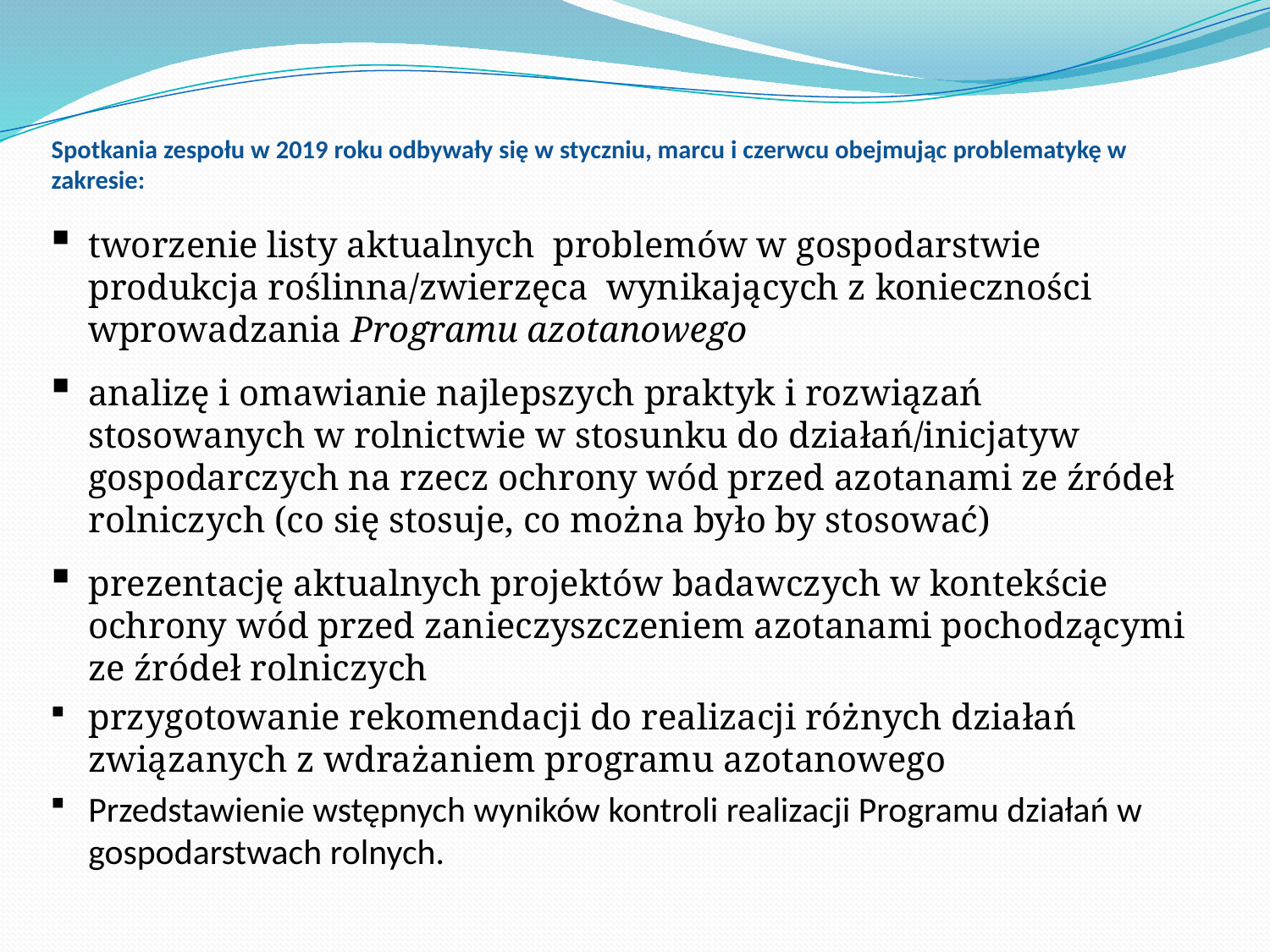

# Spotkania zespołu w 2019 roku odbywały się w styczniu, marcu i czerwcu obejmując problematykę w zakresie:
tworzenie listy aktualnych  problemów w gospodarstwie produkcja roślinna/zwierzęca  wynikających z konieczności wprowadzania Programu azotanowego
analizę i omawianie najlepszych praktyk i rozwiązań stosowanych w rolnictwie w stosunku do działań/inicjatyw gospodarczych na rzecz ochrony wód przed azotanami ze źródeł rolniczych (co się stosuje, co można było by stosować)
prezentację aktualnych projektów badawczych w kontekście ochrony wód przed zanieczyszczeniem azotanami pochodzącymi ze źródeł rolniczych
przygotowanie rekomendacji do realizacji różnych działań związanych z wdrażaniem programu azotanowego
Przedstawienie wstępnych wyników kontroli realizacji Programu działań w gospodarstwach rolnych.